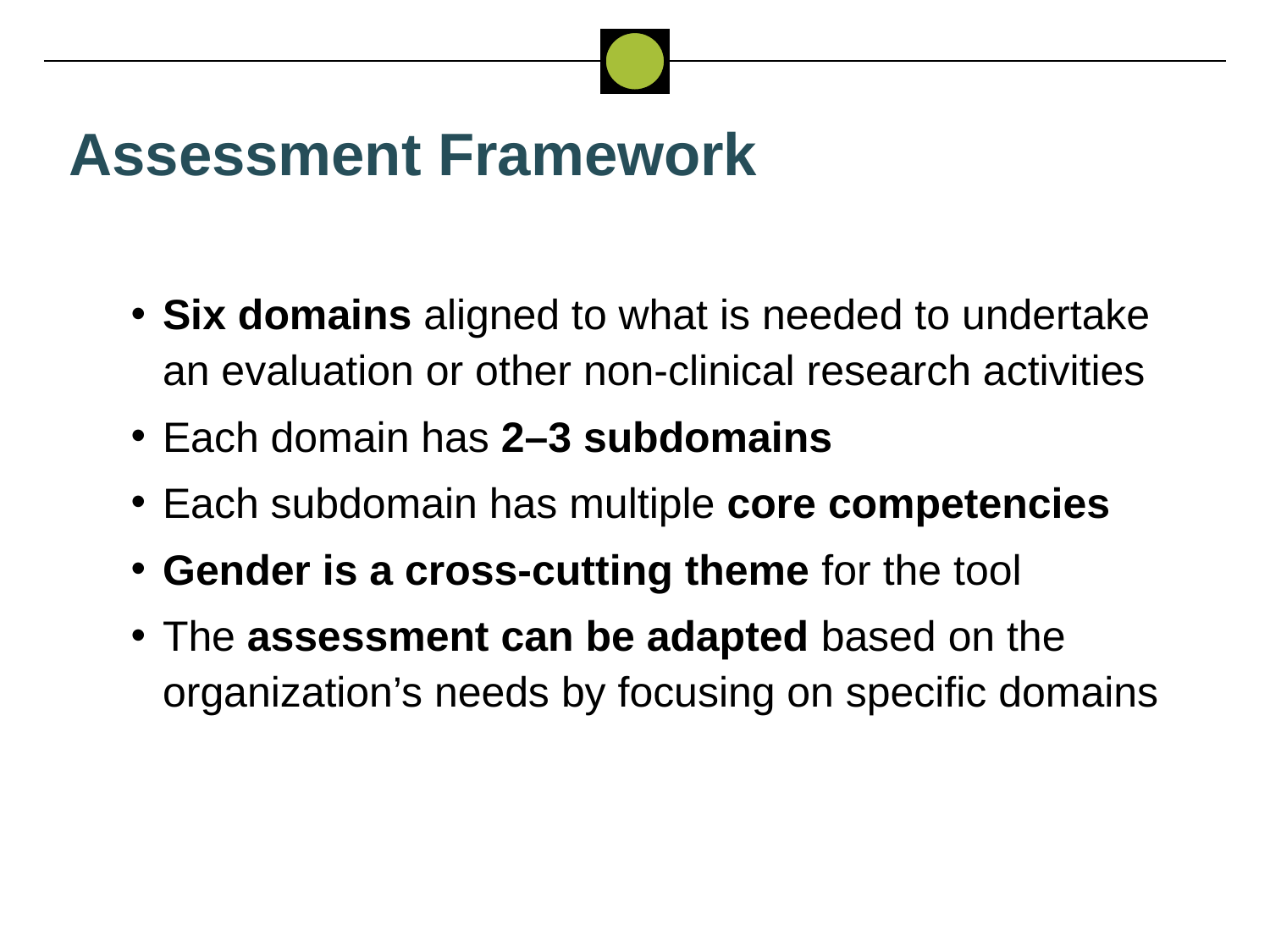

# Assessment Framework
Six domains aligned to what is needed to undertake an evaluation or other non-clinical research activities
Each domain has 2–3 subdomains
Each subdomain has multiple core competencies
Gender is a cross-cutting theme for the tool
The assessment can be adapted based on the organization’s needs by focusing on specific domains